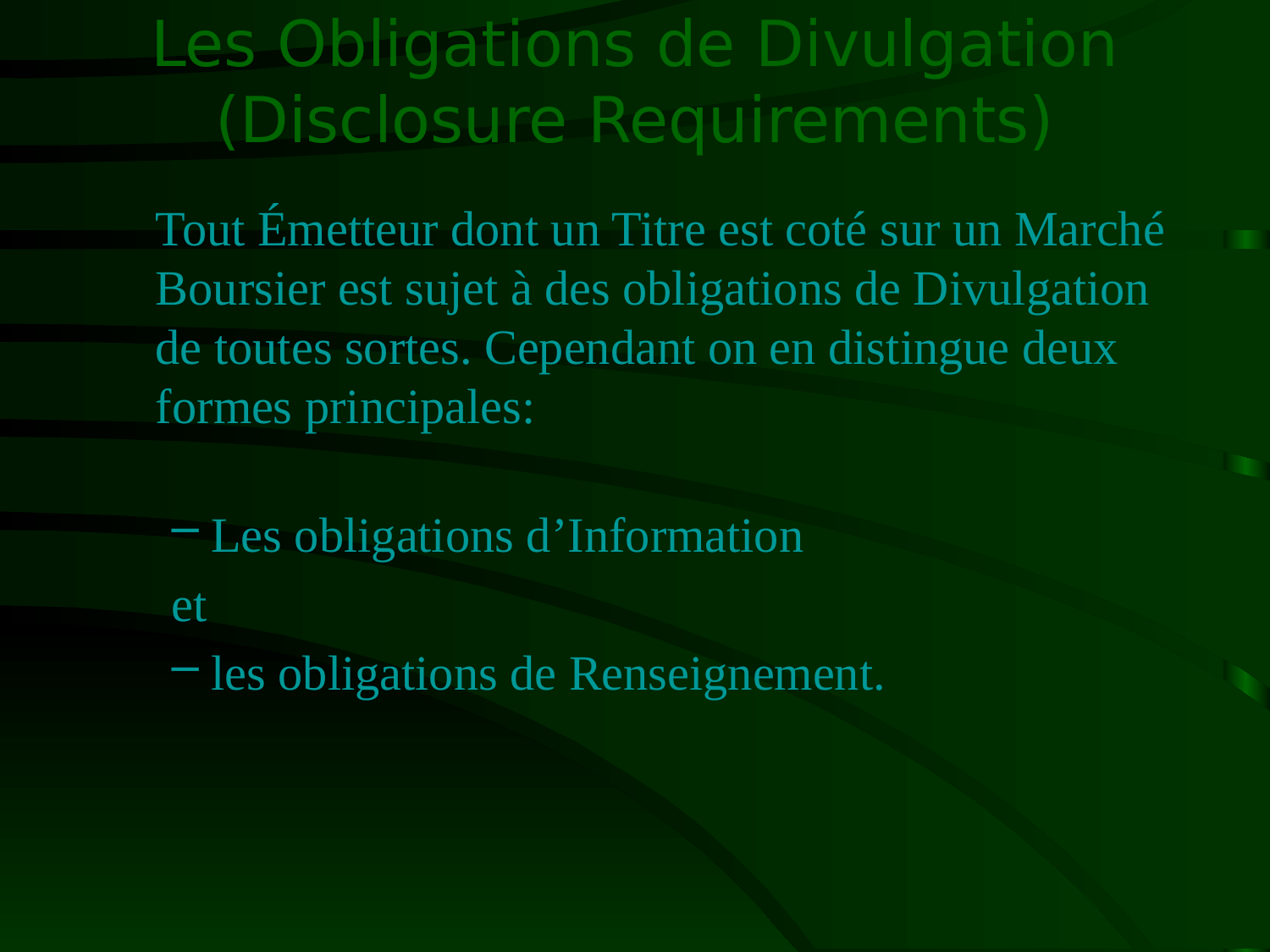

# Les Obligations de Divulgation (Disclosure Requirements)
	Tout Émetteur dont un Titre est coté sur un Marché Boursier est sujet à des obligations de Divulgation de toutes sortes. Cependant on en distingue deux formes principales:
Les obligations d’Information
et
les obligations de Renseignement.